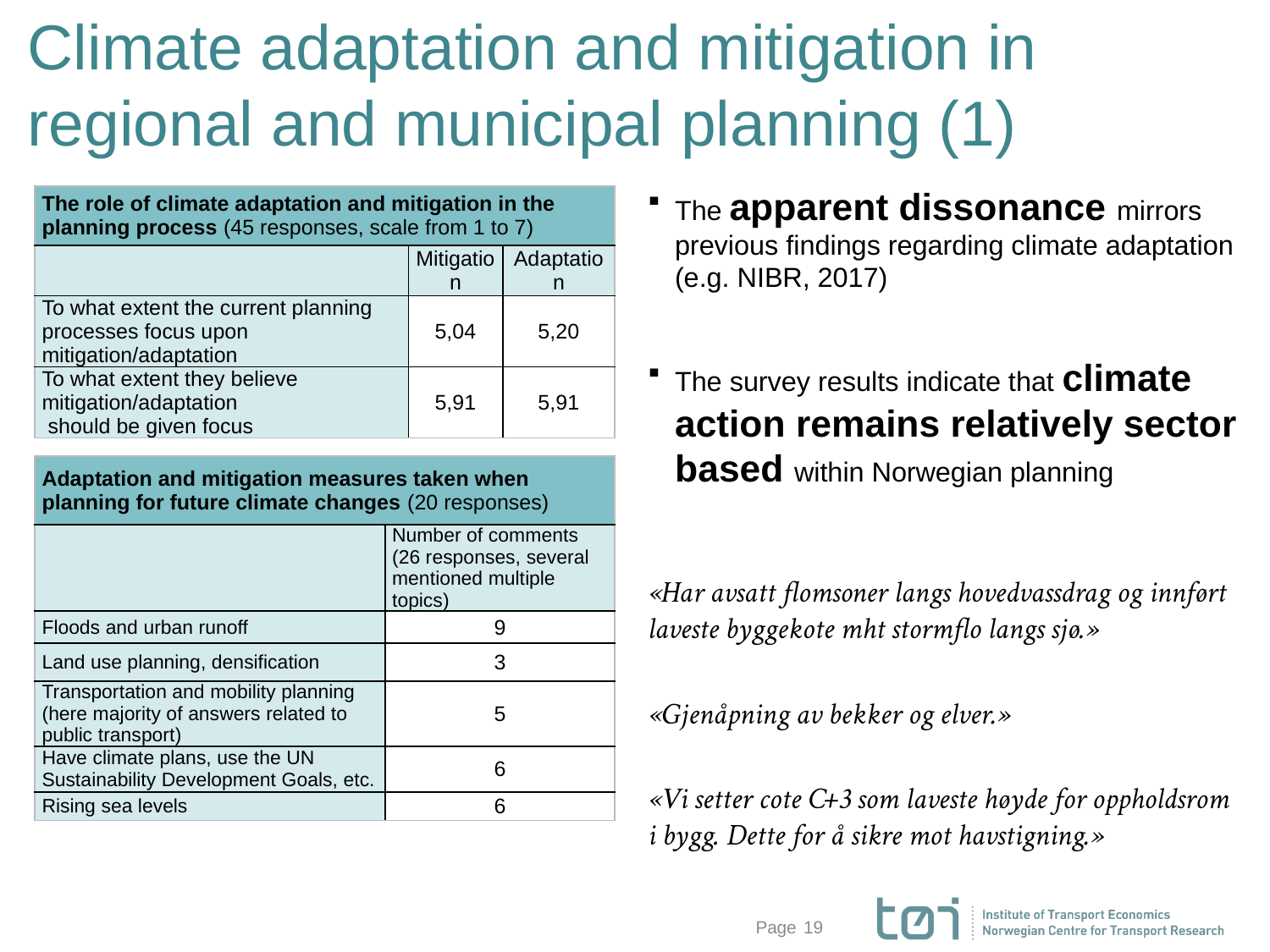

# Climate adaptation and mitigation in regional and municipal planning (1)
The apparent dissonance mirrors previous findings regarding climate adaptation (e.g. NIBR, 2017)

The survey results indicate that climate action remains relatively sector based within Norwegian planning

«Har avsatt flomsoner langs hovedvassdrag og innført laveste byggekote mht stormflo langs sjø.»

«Gjenåpning av bekker og elver.»

«Vi setter cote C+3 som laveste høyde for oppholdsrom i bygg. Dette for å sikre mot havstigning.»

| The role of climate adaptation and mitigation in the planning process (45 responses, scale from 1 to 7) |  |  |
| --- | --- | --- |
|  | Mitigation | Adaptation |
| To what extent the current planning processes focus upon mitigation/adaptation | 5,04 | 5,20 |
| To what extent they believe mitigation/adaptation should be given focus | 5,91 | 5,91 |
| Adaptation and mitigation measures taken when planning for future climate changes (20 responses) |  |
| --- | --- |
|  | Number of comments (26 responses, several mentioned multiple topics) |
| Floods and urban runoff | 9 |
| Land use planning, densification | 3 |
| Transportation and mobility planning (here majority of answers related to public transport) | 5 |
| Have climate plans, use the UN Sustainability Development Goals, etc. | 6 |
| Rising sea levels | 6 |
19